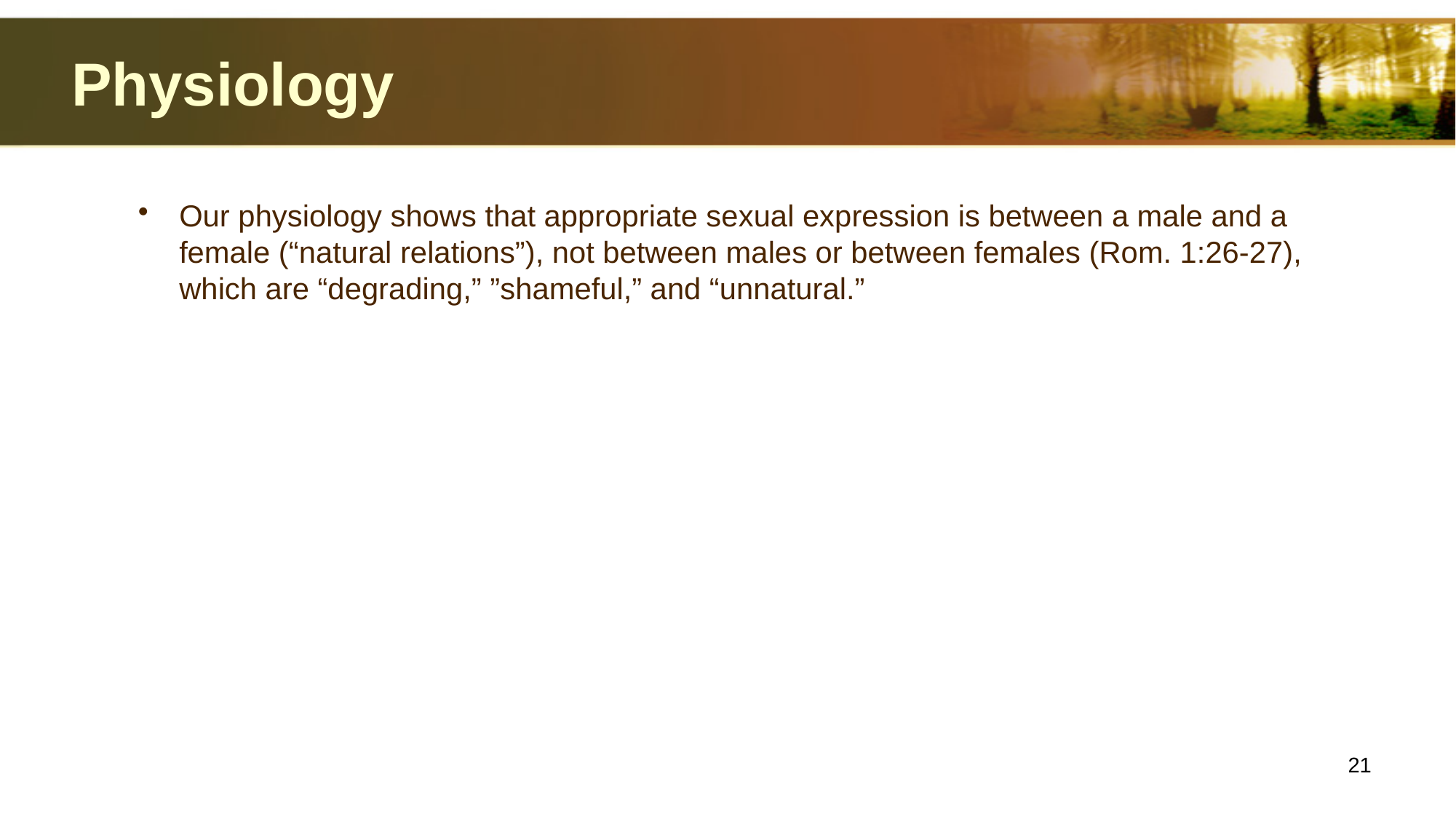

# Physiology
Our physiology shows that appropriate sexual expression is between a male and a female (“natural relations”), not between males or between females (Rom. 1:26-27), which are “degrading,” ”shameful,” and “unnatural.”

21